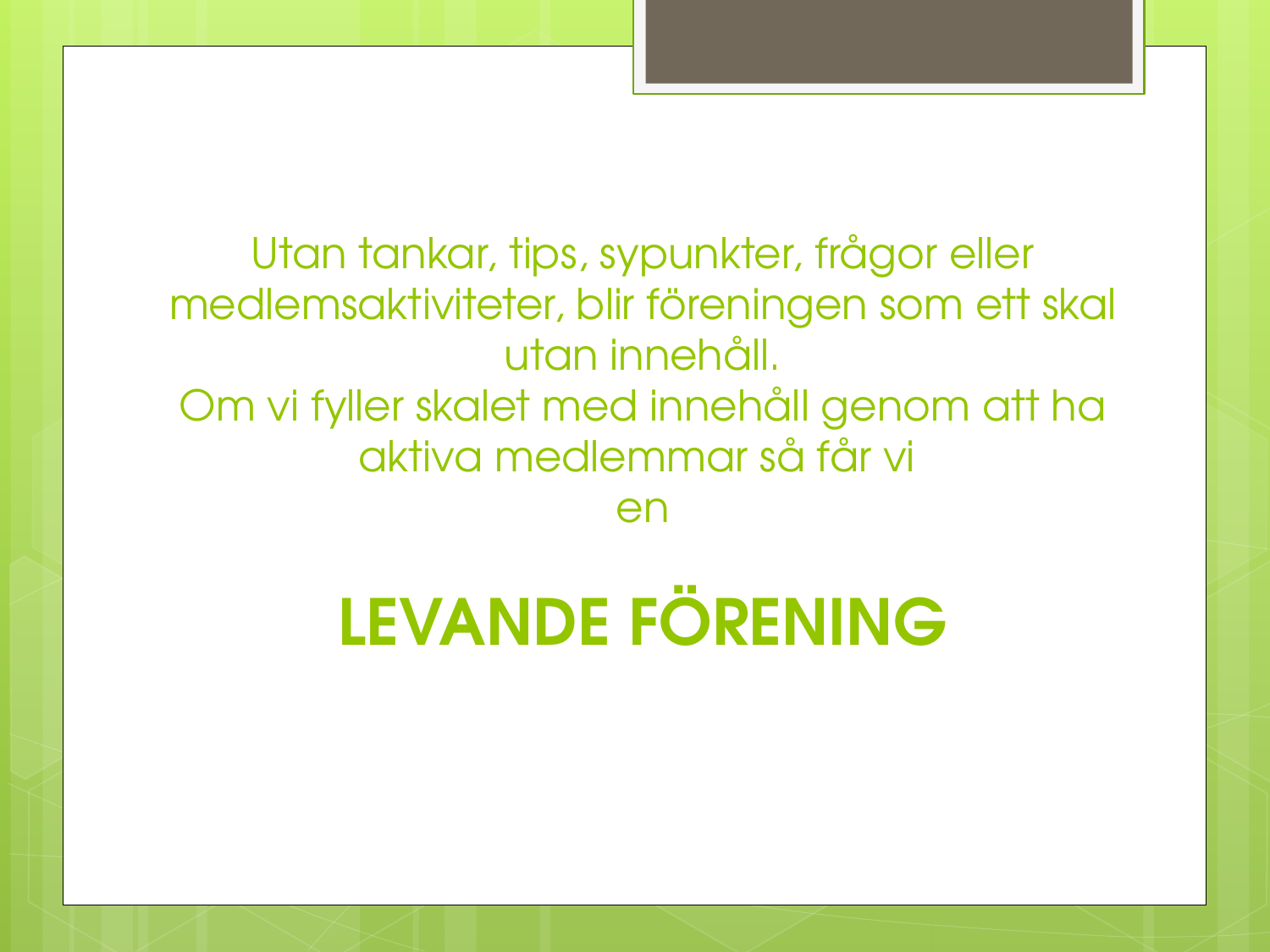

Utan tankar, tips, sypunkter, frågor eller medlemsaktiviteter, blir föreningen som ett skal utan innehåll.
Om vi fyller skalet med innehåll genom att ha aktiva medlemmar så får vi
en

LEVANDE FÖRENING